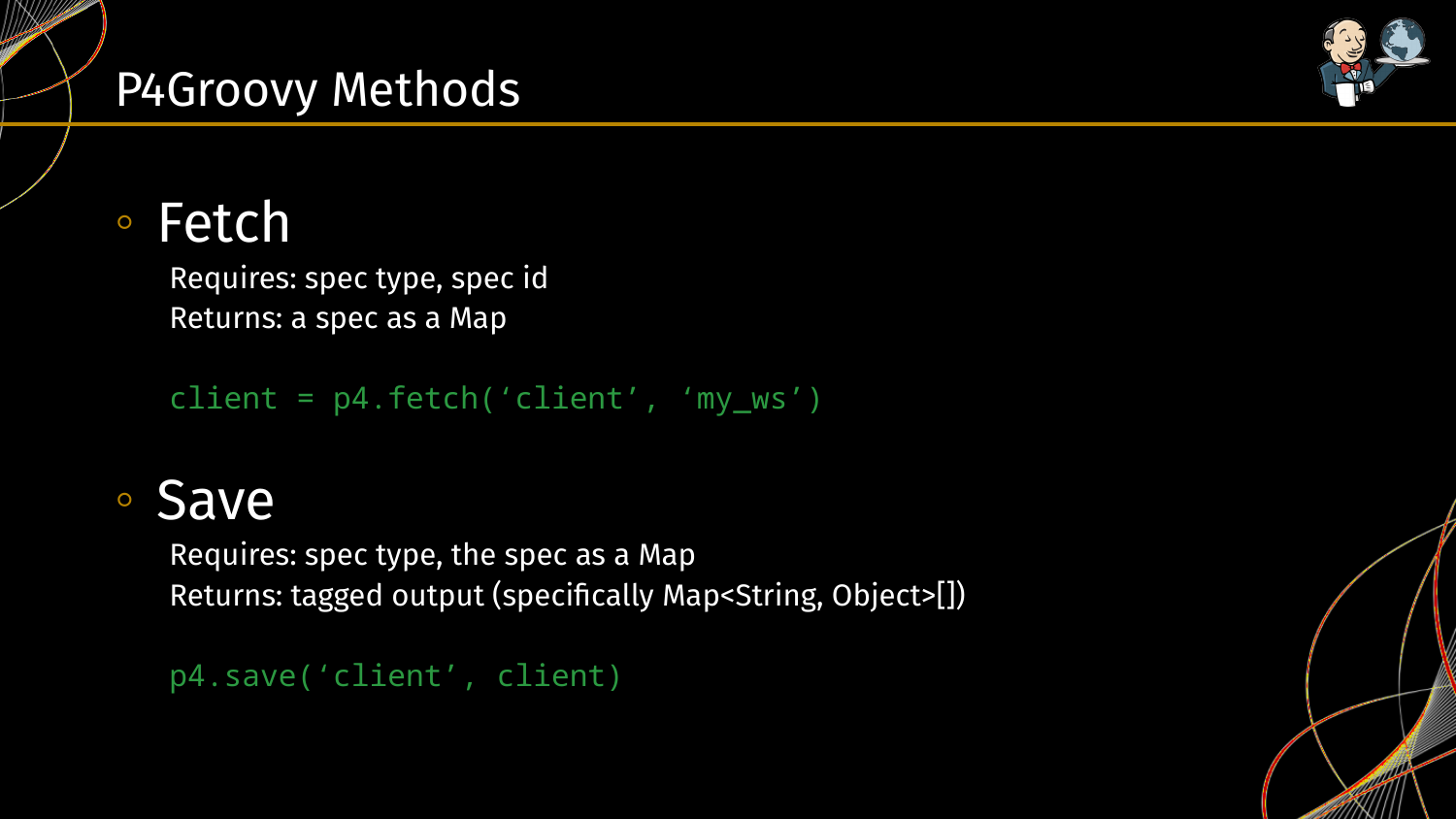

# P4Groovy Methods
 Fetch
Requires: spec type, spec id
Returns: a spec as a Map

client = p4.fetch(‘client’, ‘my_ws’)

 Save
Requires: spec type, the spec as a Map
Returns: tagged output (specifically Map<String, Object>[])

p4.save(‘client’, client)